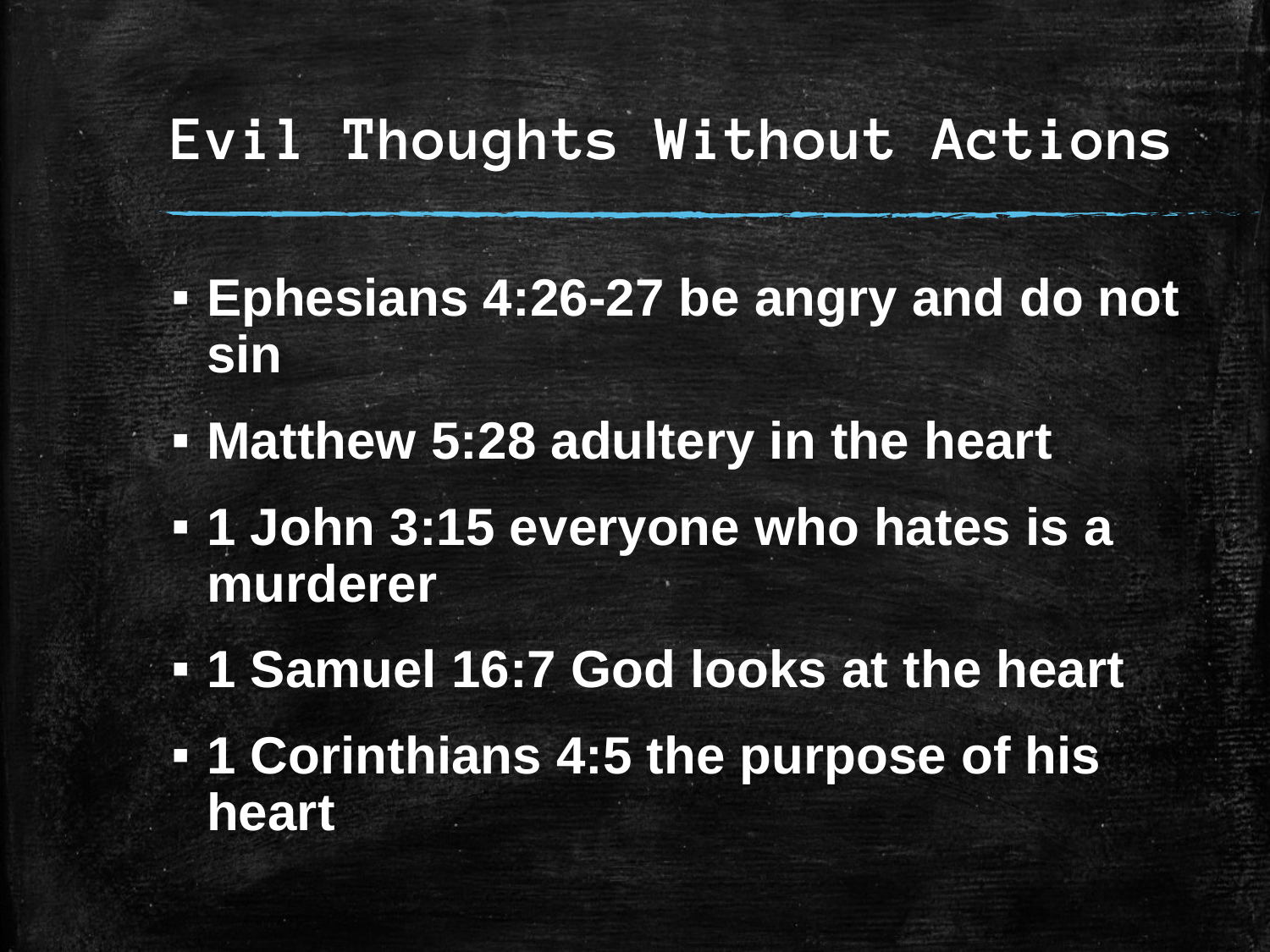

# Evil Thoughts Without Actions
Ephesians 4:26-27 be angry and do not sin
Matthew 5:28 adultery in the heart
1 John 3:15 everyone who hates is a murderer
1 Samuel 16:7 God looks at the heart
1 Corinthians 4:5 the purpose of his heart